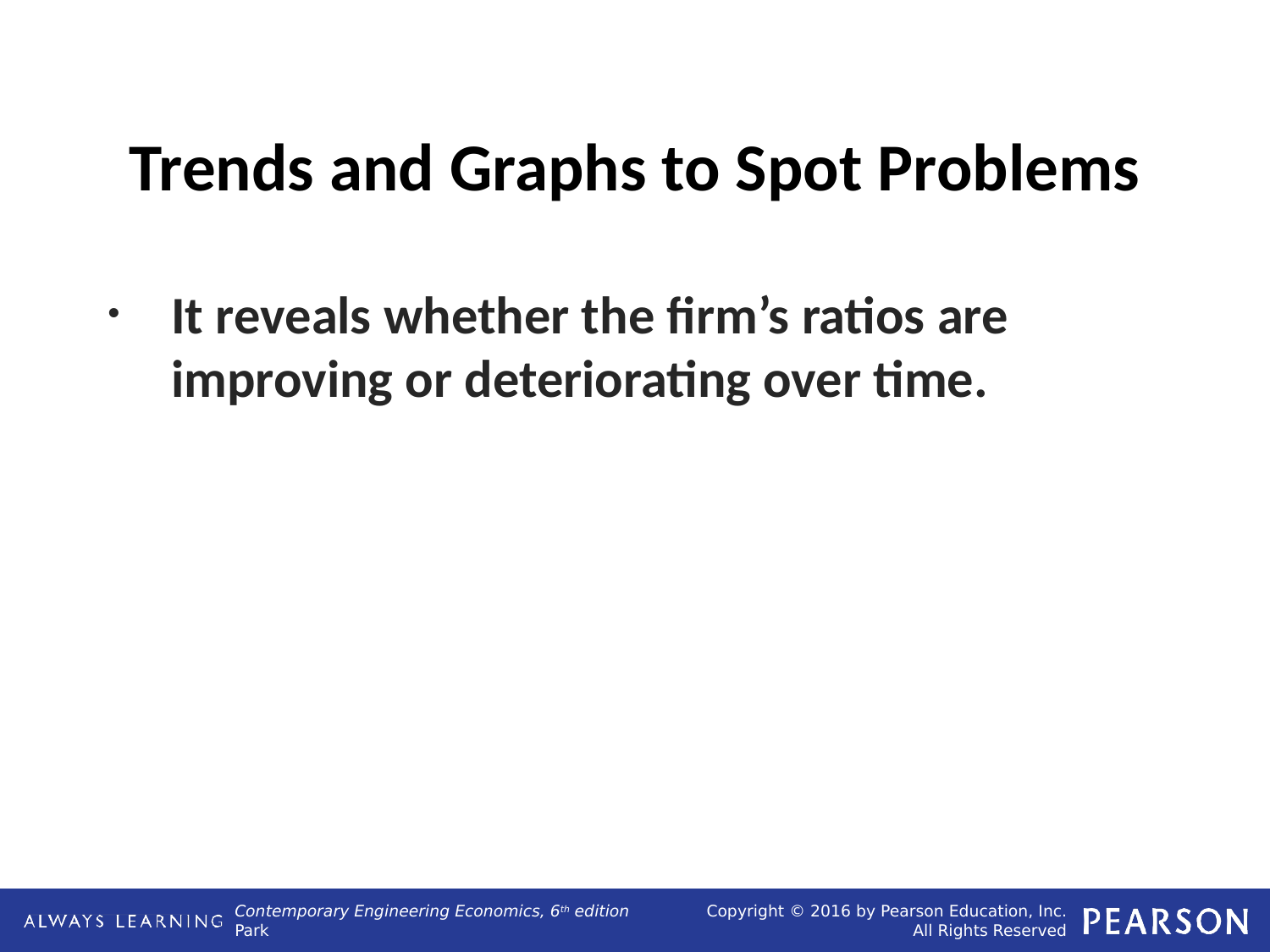

Trends and Graphs to Spot Problems
It reveals whether the firm’s ratios are improving or deteriorating over time.